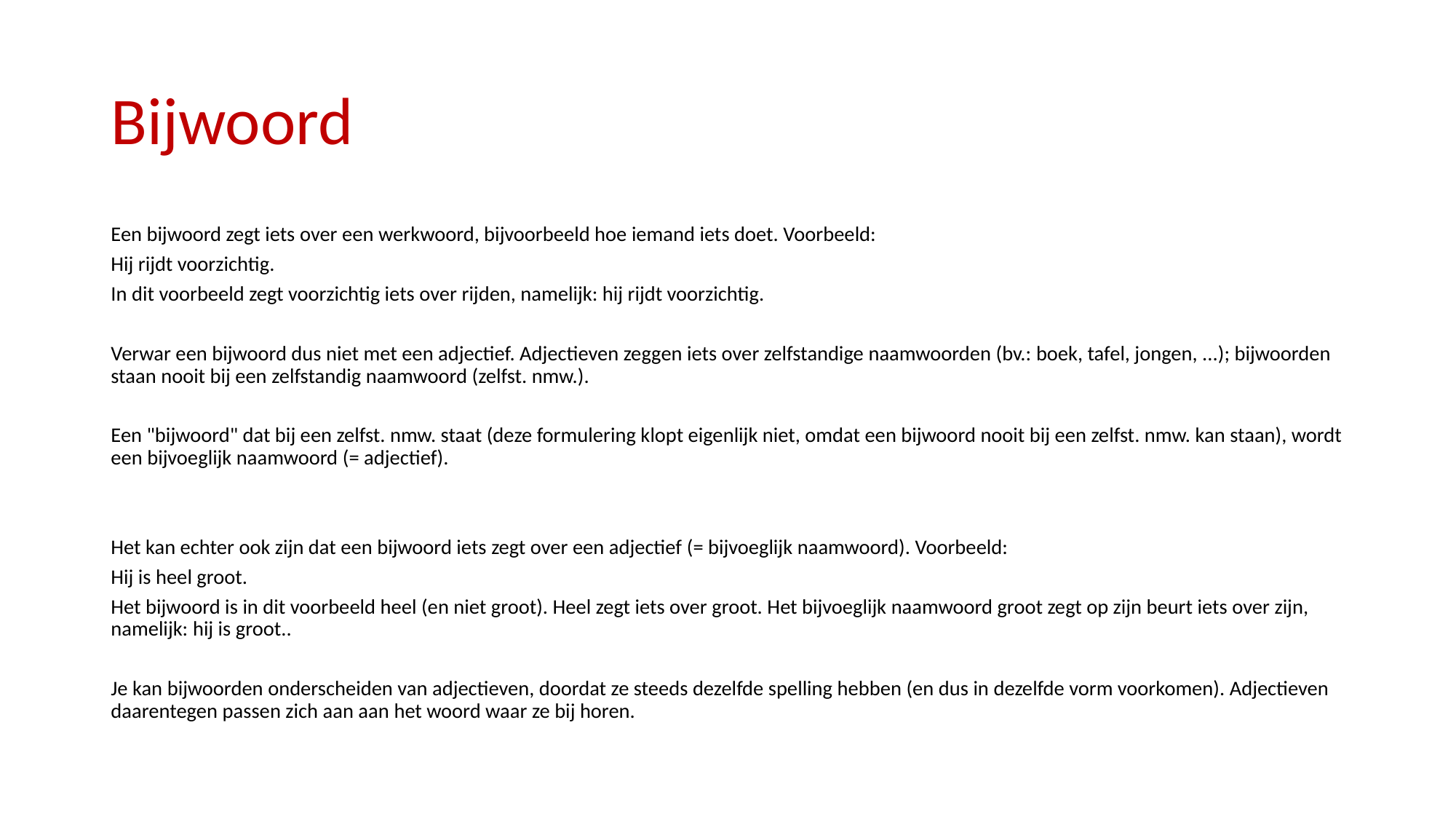

# Bijwoord
Een bijwoord zegt iets over een werkwoord, bijvoorbeeld hoe iemand iets doet. Voorbeeld:
Hij rijdt voorzichtig.
In dit voorbeeld zegt voorzichtig iets over rijden, namelijk: hij rijdt voorzichtig.

Verwar een bijwoord dus niet met een adjectief. Adjectieven zeggen iets over zelfstandige naamwoorden (bv.: boek, tafel, jongen, ...); bijwoorden staan nooit bij een zelfstandig naamwoord (zelfst. nmw.).

Een "bijwoord" dat bij een zelfst. nmw. staat (deze formulering klopt eigenlijk niet, omdat een bijwoord nooit bij een zelfst. nmw. kan staan), wordt een bijvoeglijk naamwoord (= adjectief).

Het kan echter ook zijn dat een bijwoord iets zegt over een adjectief (= bijvoeglijk naamwoord). Voorbeeld:
Hij is heel groot.
Het bijwoord is in dit voorbeeld heel (en niet groot). Heel zegt iets over groot. Het bijvoeglijk naamwoord groot zegt op zijn beurt iets over zijn, namelijk: hij is groot..

Je kan bijwoorden onderscheiden van adjectieven, doordat ze steeds dezelfde spelling hebben (en dus in dezelfde vorm voorkomen). Adjectieven daarentegen passen zich aan aan het woord waar ze bij horen.